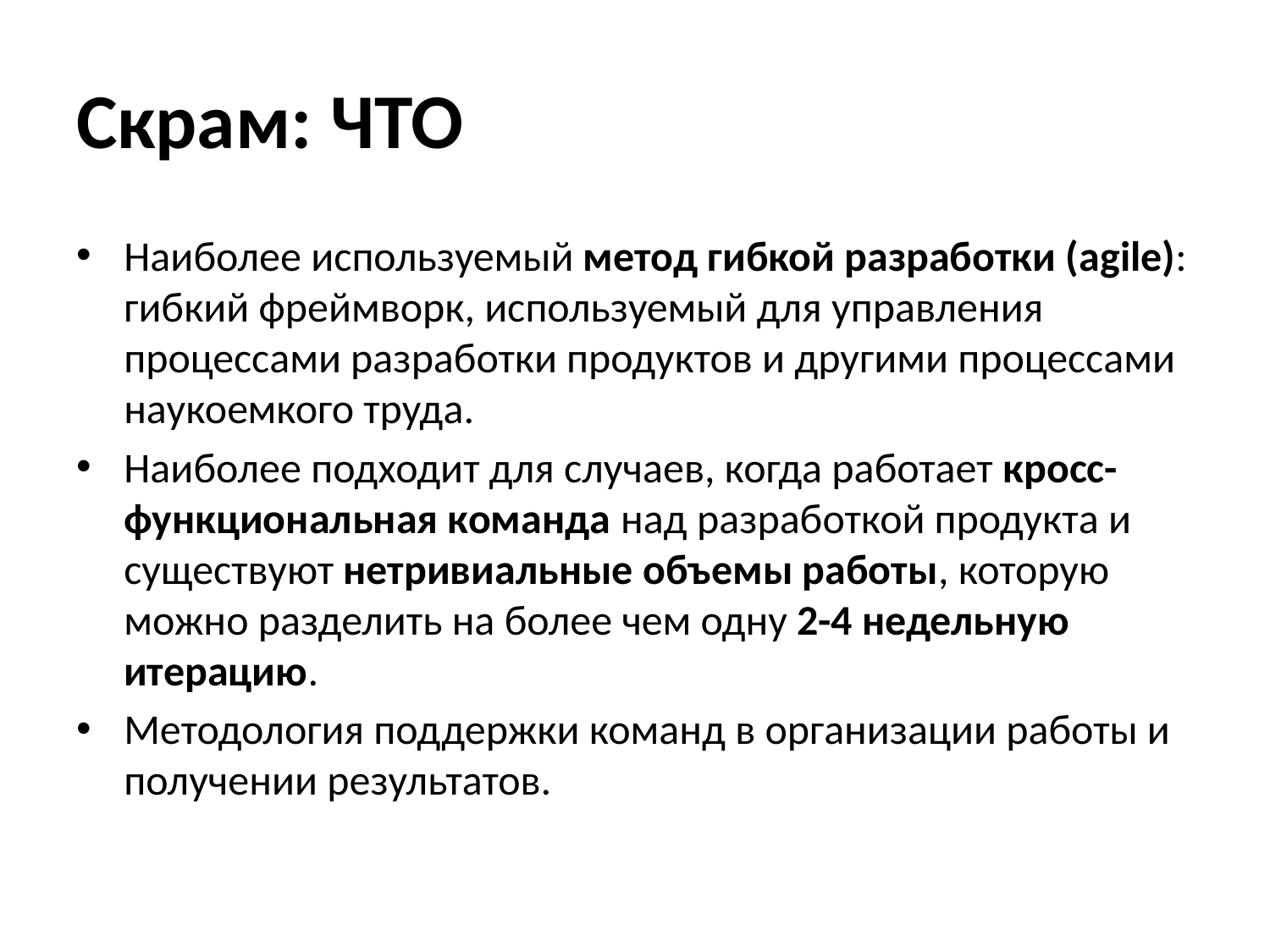

# Скрам: ЧТО
Наиболее используемый метод гибкой разработки (agile): гибкий фреймворк, используемый для управления процессами разработки продуктов и другими процессами наукоемкого труда.
Наиболее подходит для случаев, когда работает кросс-   функциональная команда над разработкой продукта и существуют нетривиальные объемы работы, которую можно разделить на более чем одну 2-4 недельную итерацию.
Методология поддержки команд в организации работы и получении результатов.